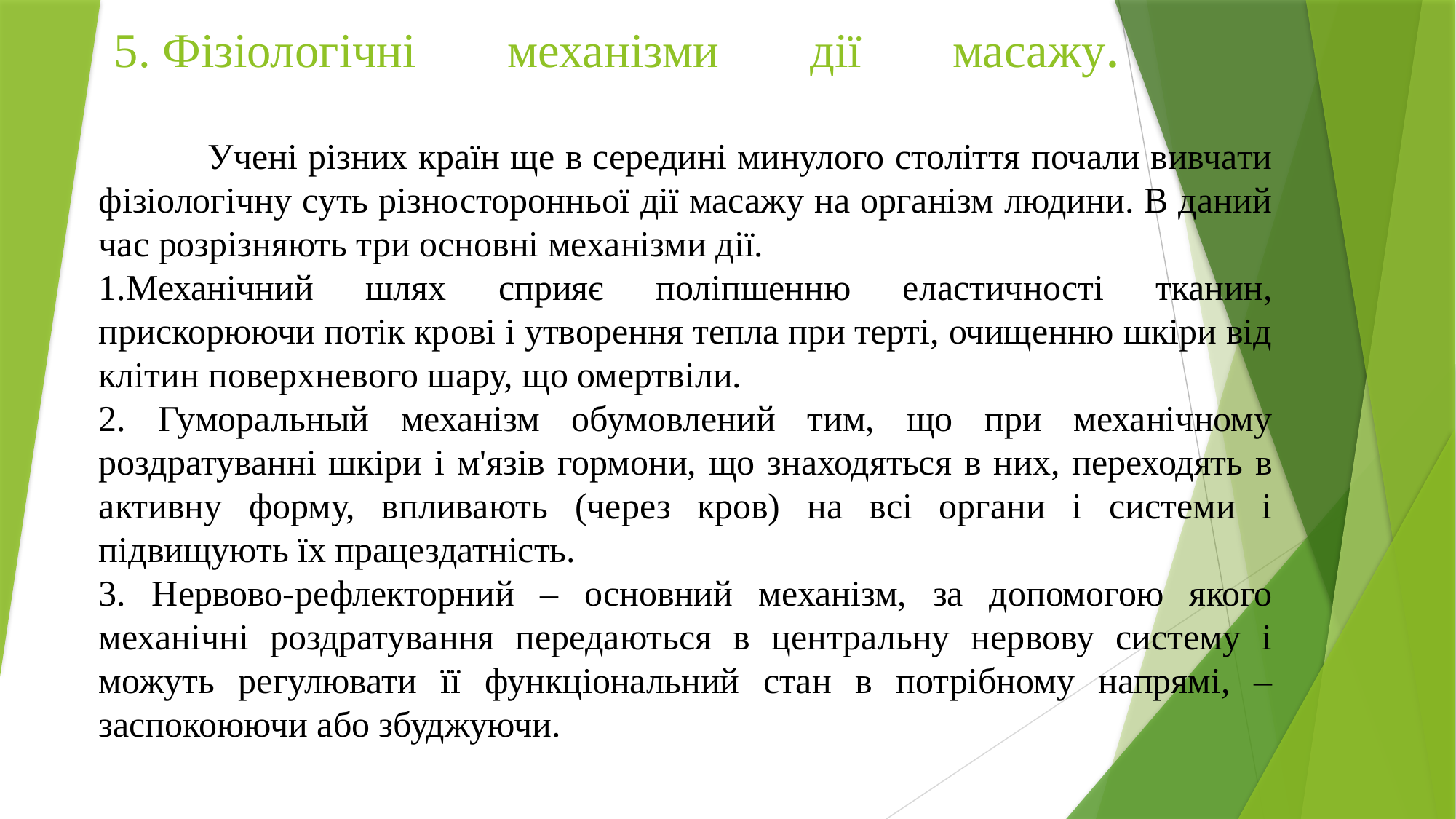

# 5. Фізіологічні механізми дії масажу.
	Учені різних країн ще в середині минулого століття почали вивчати фізіологічну суть різносторонньої дії масажу на організм людини. В даний час розрізняють три основні механізми дії.
1.Механічний шлях сприяє поліпшенню еластичності тканин, прискорюючи потік крові і утворення тепла при терті, очищенню шкіри від клітин поверхневого шару, що омертвіли.
2. Гуморальный механізм обумовлений тим, що при механічному роздратуванні шкіри і м'язів гормони, що знаходяться в них, переходять в активну форму, впливають (через кров) на всі органи і системи і підвищують їх працездатність.
3. Нервово-рефлекторний – основний механізм, за допомогою якого механічні роздратування передаються в центральну нервову систему і можуть регулювати її функціональний стан в потрібному напрямі, – заспокоюючи або збуджуючи.